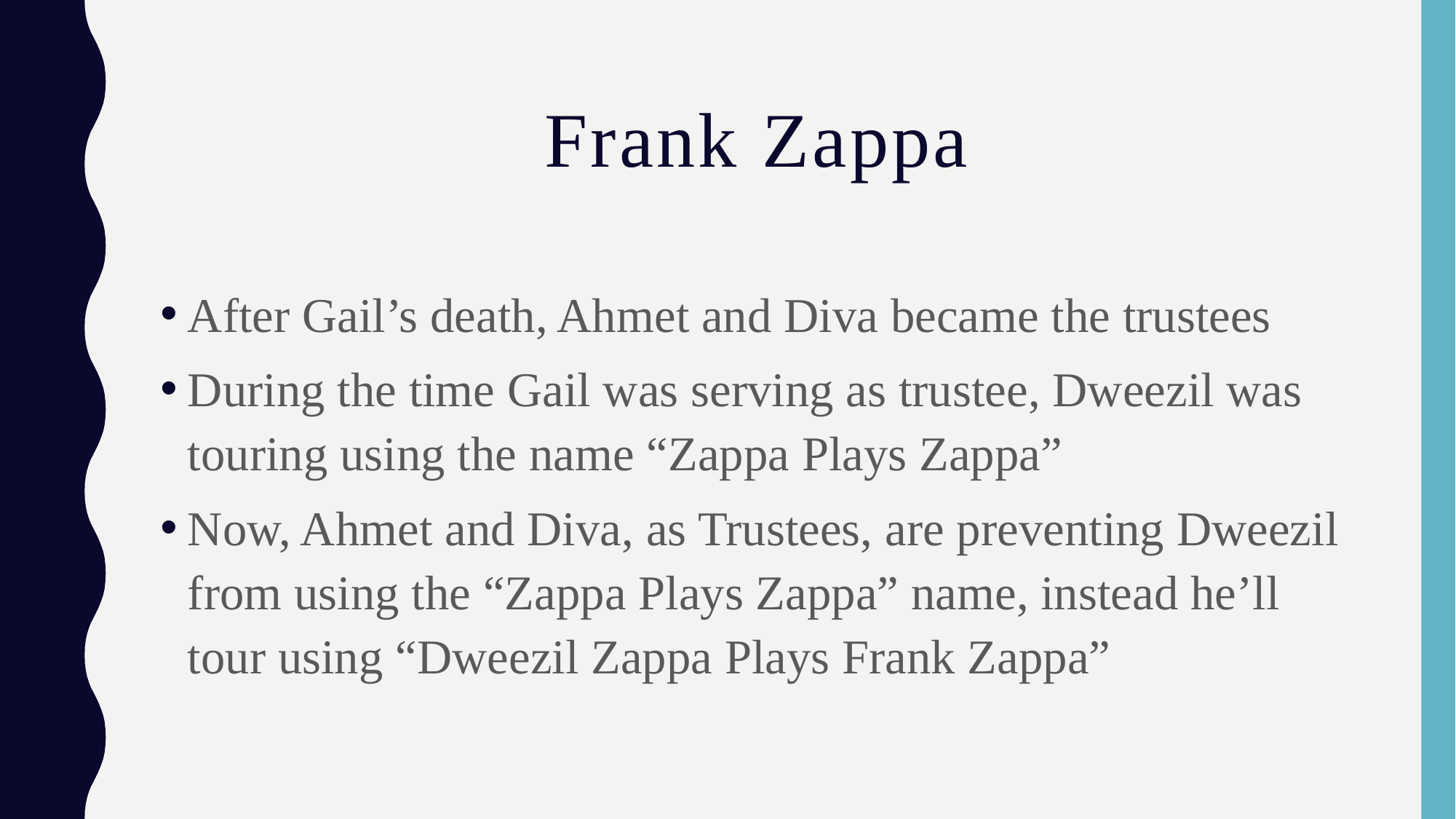

# Frank Zappa
After Gail’s death, Ahmet and Diva became the trustees
During the time Gail was serving as trustee, Dweezil was touring using the name “Zappa Plays Zappa”
Now, Ahmet and Diva, as Trustees, are preventing Dweezil from using the “Zappa Plays Zappa” name, instead he’ll tour using “Dweezil Zappa Plays Frank Zappa”